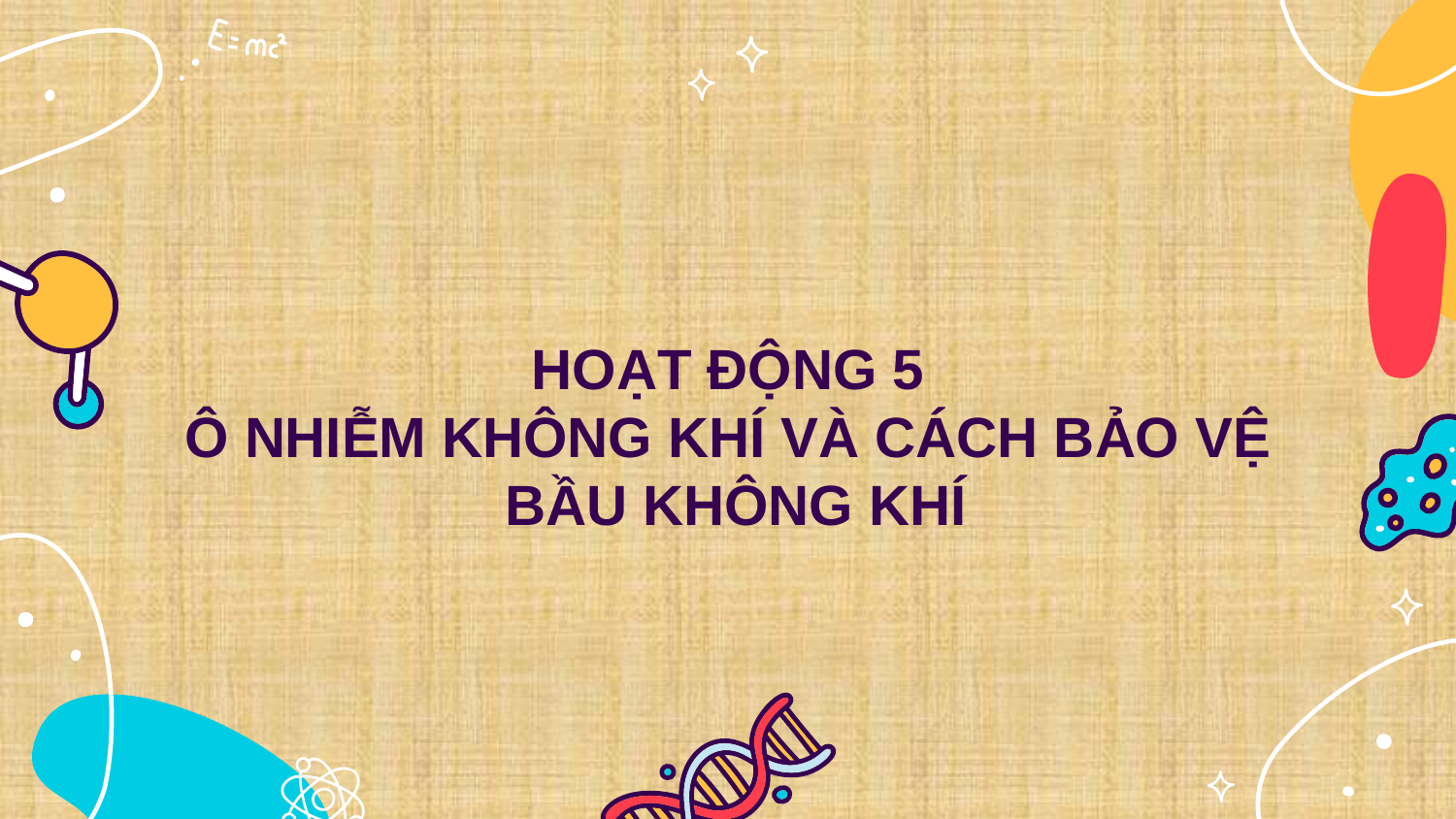

# HOẠT ĐỘNG 5 Ô NHIỄM KHÔNG KHÍ VÀ CÁCH BẢO VỆ BẦU KHÔNG KHÍ